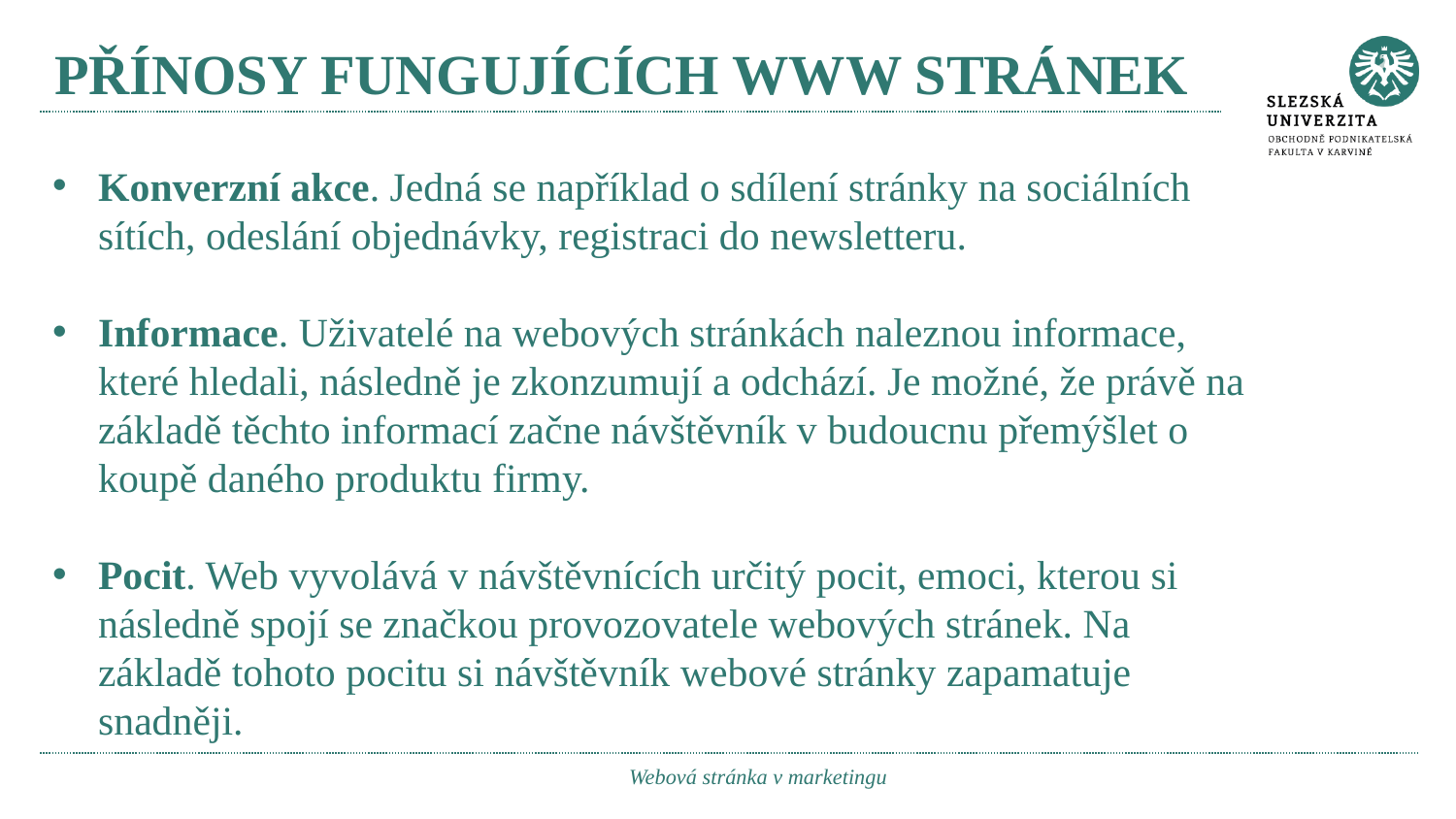

# přínosy fungujících www stránek
Konverzní akce. Jedná se například o sdílení stránky na sociálních sítích, odeslání objednávky, registraci do newsletteru.

Informace. Uživatelé na webových stránkách naleznou informace, které hledali, následně je zkonzumují a odchází. Je možné, že právě na základě těchto informací začne návštěvník v budoucnu přemýšlet o koupě daného produktu firmy.

Pocit. Web vyvolává v návštěvnících určitý pocit, emoci, kterou si následně spojí se značkou provozovatele webových stránek. Na základě tohoto pocitu si návštěvník webové stránky zapamatuje snadněji.
Webová stránka v marketingu